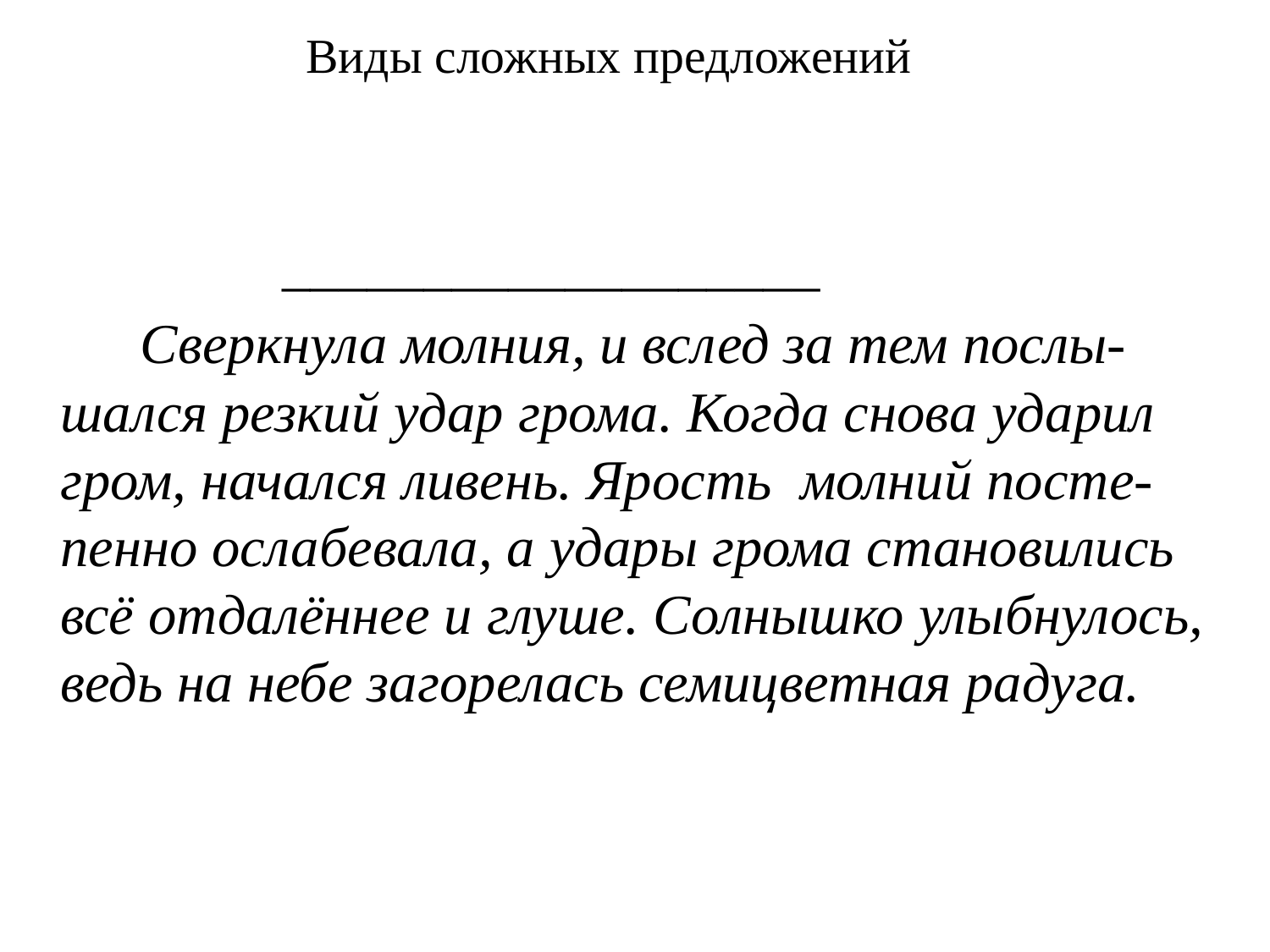

Виды сложных предложений
                   ___________________
         Сверкнула молния, и вслед за тем послы-шался резкий удар грома. Когда снова ударил гром, начался ливень. Ярость  молний посте-пенно ослабевала, а удары грома становились всё отдалённее и глуше. Солнышко улыбнулось, ведь на небе загорелась семицветная радуга.